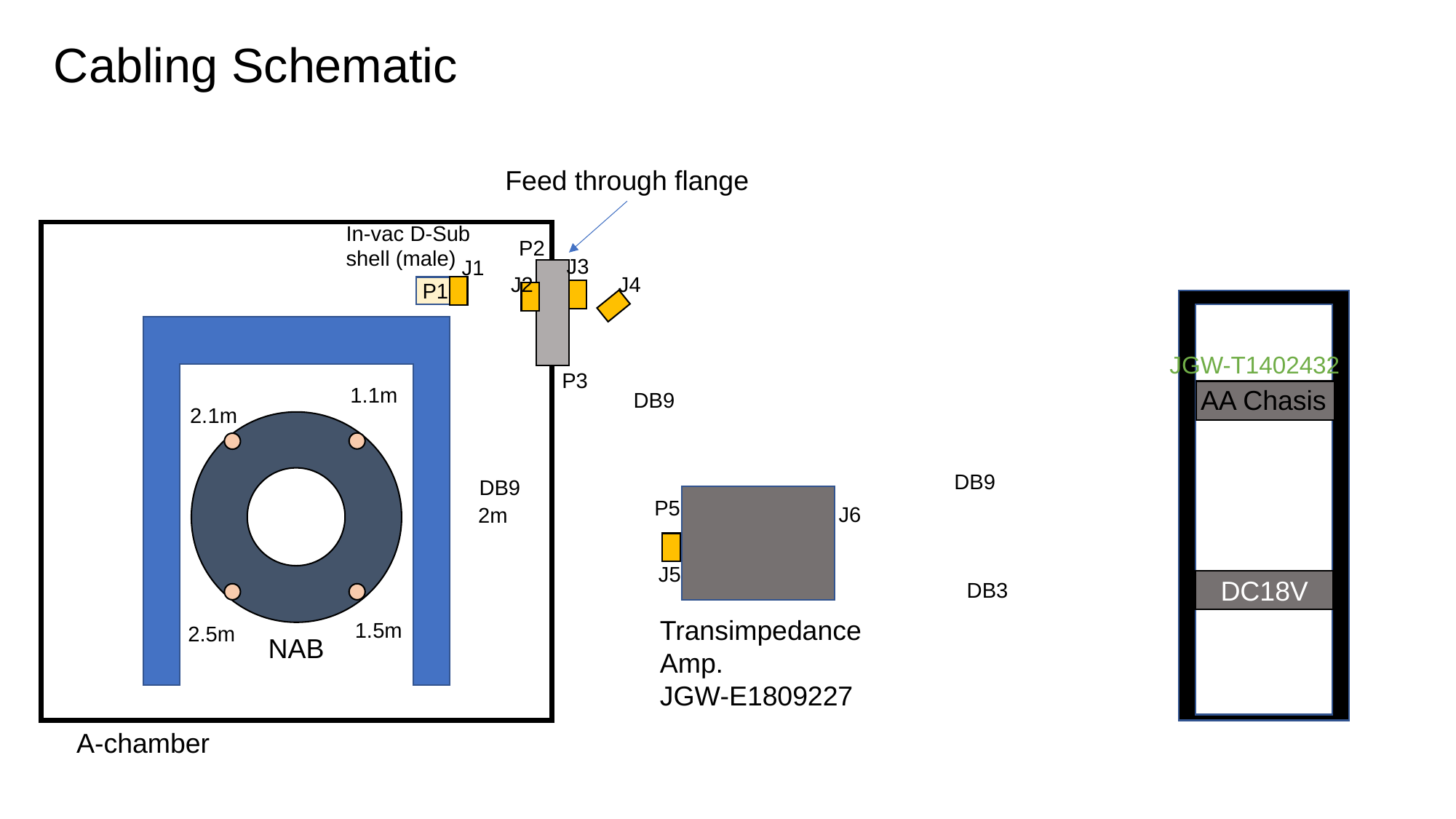

Cabling Schematic
Feed through flange
In-vac D-Sub
shell (male)

P2
J3
J1

J4
J2
P1

JGW-T1402432
P3
1.1m
AA Chasis
DB9

2.1m

DB9
DB9

P5
J6
2m

J5
DC18V
DB3

Transimpedance
Amp.
JGW-E1809227
1.5m
2.5m
NAB
A-chamber